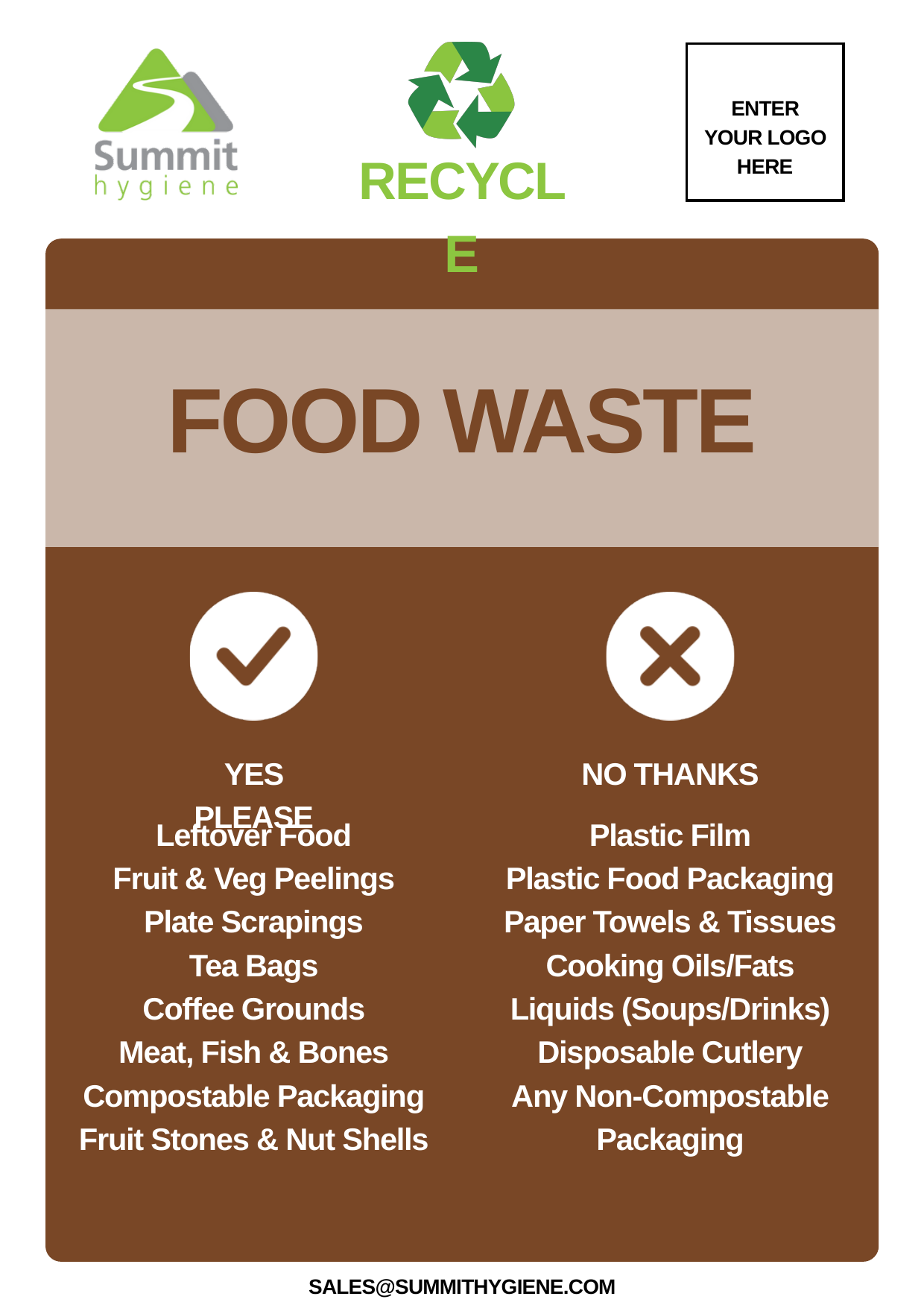

ENTER YOUR LOGO HERE
RECYCLE

FOOD WASTE

YES PLEASE
NO THANKS
Leftover Food
Fruit & Veg Peelings
Plate Scrapings
Tea Bags
Coffee Grounds
Meat, Fish & Bones
Compostable Packaging
Fruit Stones & Nut Shells
Plastic Film
Plastic Food Packaging
Paper Towels & Tissues
Cooking Oils/Fats
Liquids (Soups/Drinks)
Disposable Cutlery
Any Non-Compostable
Packaging
SALES@SUMMITHYGIENE.COM